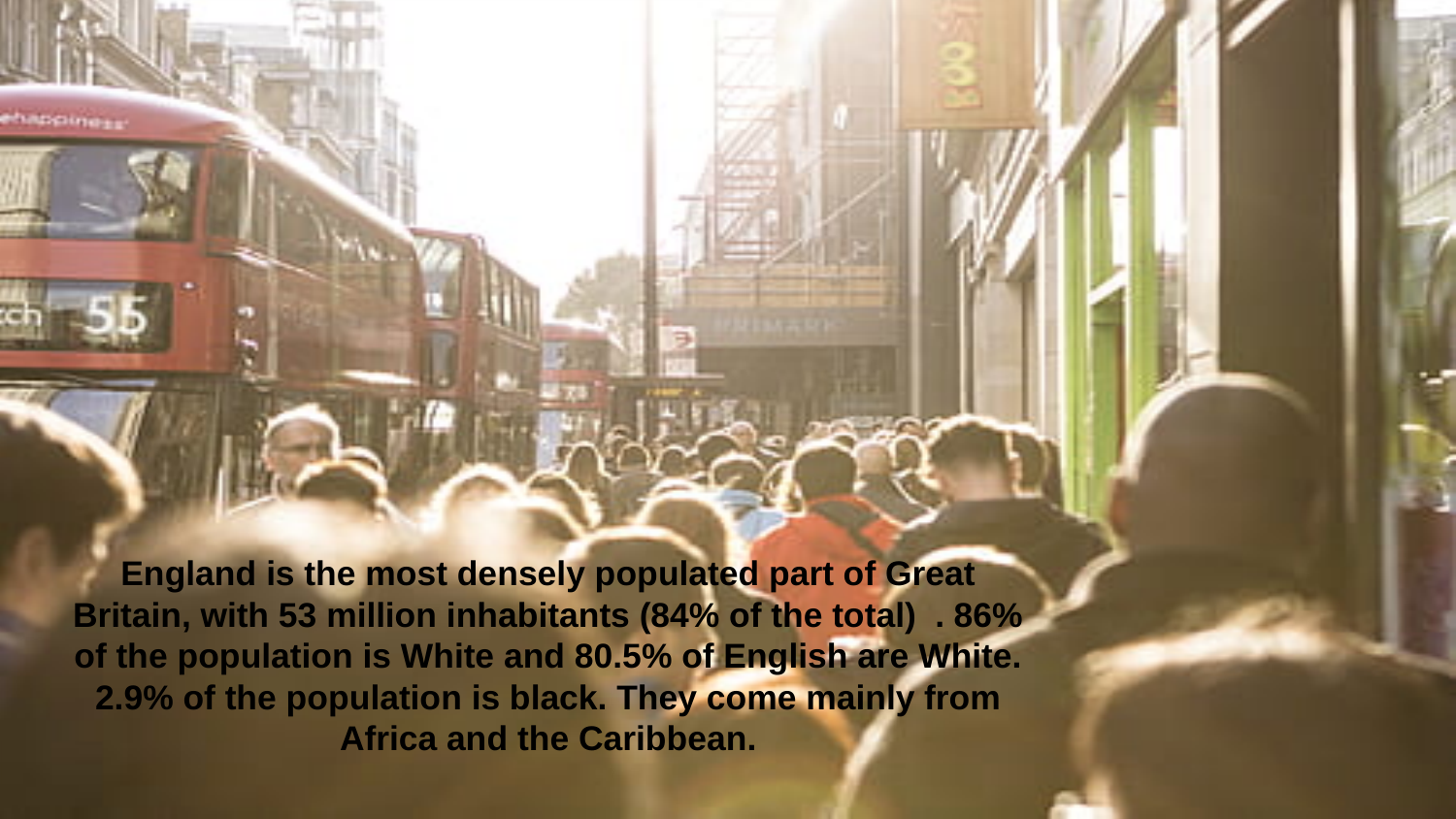

England is the most densely populated part of Great Britain, with 53 million inhabitants (84% of the total)  . 86% of the population is White and 80.5% of English are White. 2.9% of the population is black. They come mainly from Africa and the Caribbean.